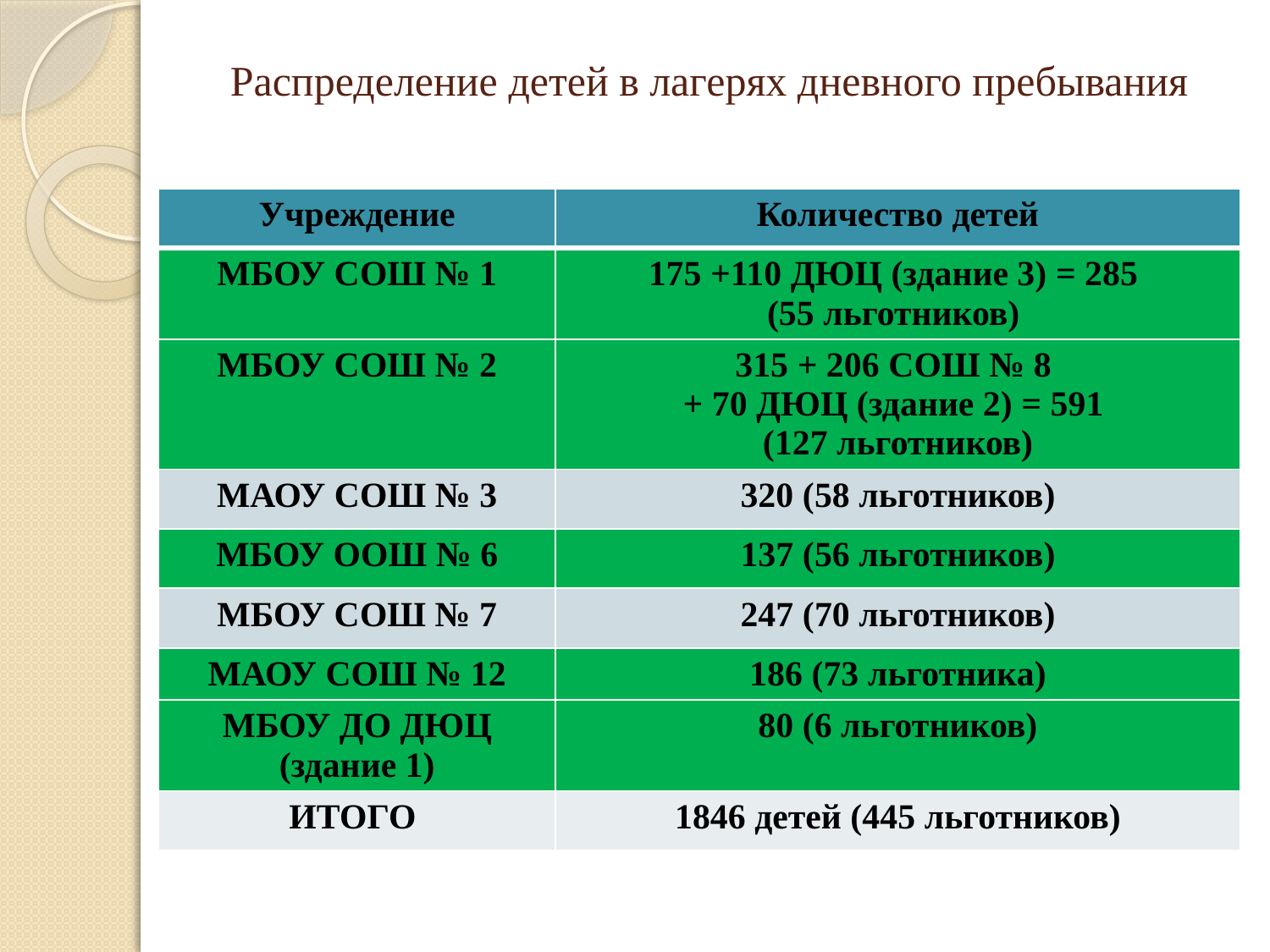

# Распределение детей в лагерях дневного пребывания
| Учреждение | Количество детей |
| --- | --- |
| МБОУ СОШ № 1 | 175 +110 ДЮЦ (здание 3) = 285 (55 льготников) |
| МБОУ СОШ № 2 | 315 + 206 СОШ № 8 + 70 ДЮЦ (здание 2) = 591 (127 льготников) |
| МАОУ СОШ № 3 | 320 (58 льготников) |
| МБОУ ООШ № 6 | 137 (56 льготников) |
| МБОУ СОШ № 7 | 247 (70 льготников) |
| МАОУ СОШ № 12 | 186 (73 льготника) |
| МБОУ ДО ДЮЦ (здание 1) | 80 (6 льготников) |
| ИТОГО | 1846 детей (445 льготников) |